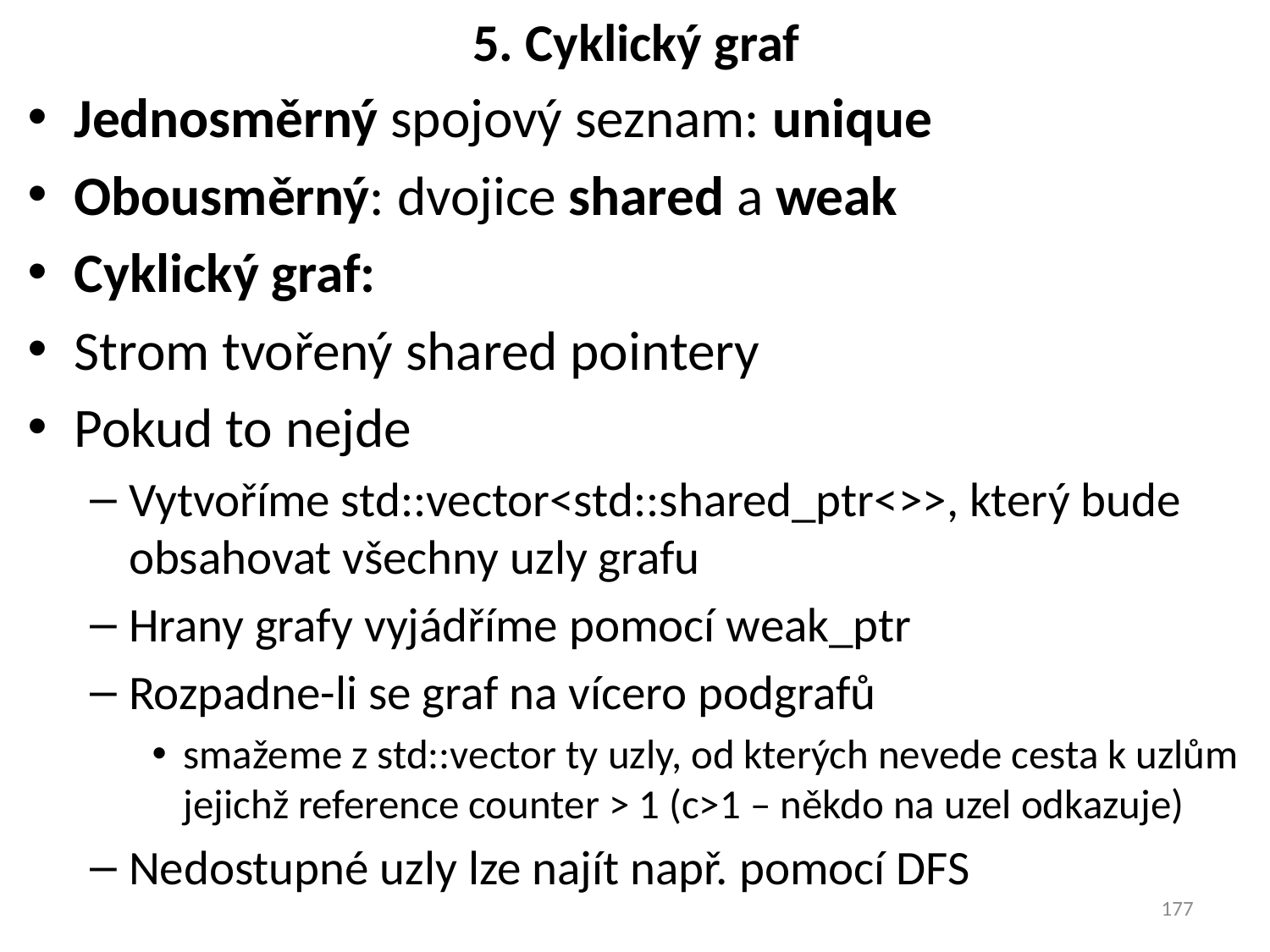

# 5. Cyklický graf
Jednosměrný spojový seznam: unique
Obousměrný: dvojice shared a weak
Cyklický graf:
Strom tvořený shared pointery
Pokud to nejde
Vytvoříme std::vector<std::shared_ptr<>>, který bude obsahovat všechny uzly grafu
Hrany grafy vyjádříme pomocí weak_ptr
Rozpadne-li se graf na vícero podgrafů
smažeme z std::vector ty uzly, od kterých nevede cesta k uzlům jejichž reference counter > 1 (c>1 – někdo na uzel odkazuje)
Nedostupné uzly lze najít např. pomocí DFS
177